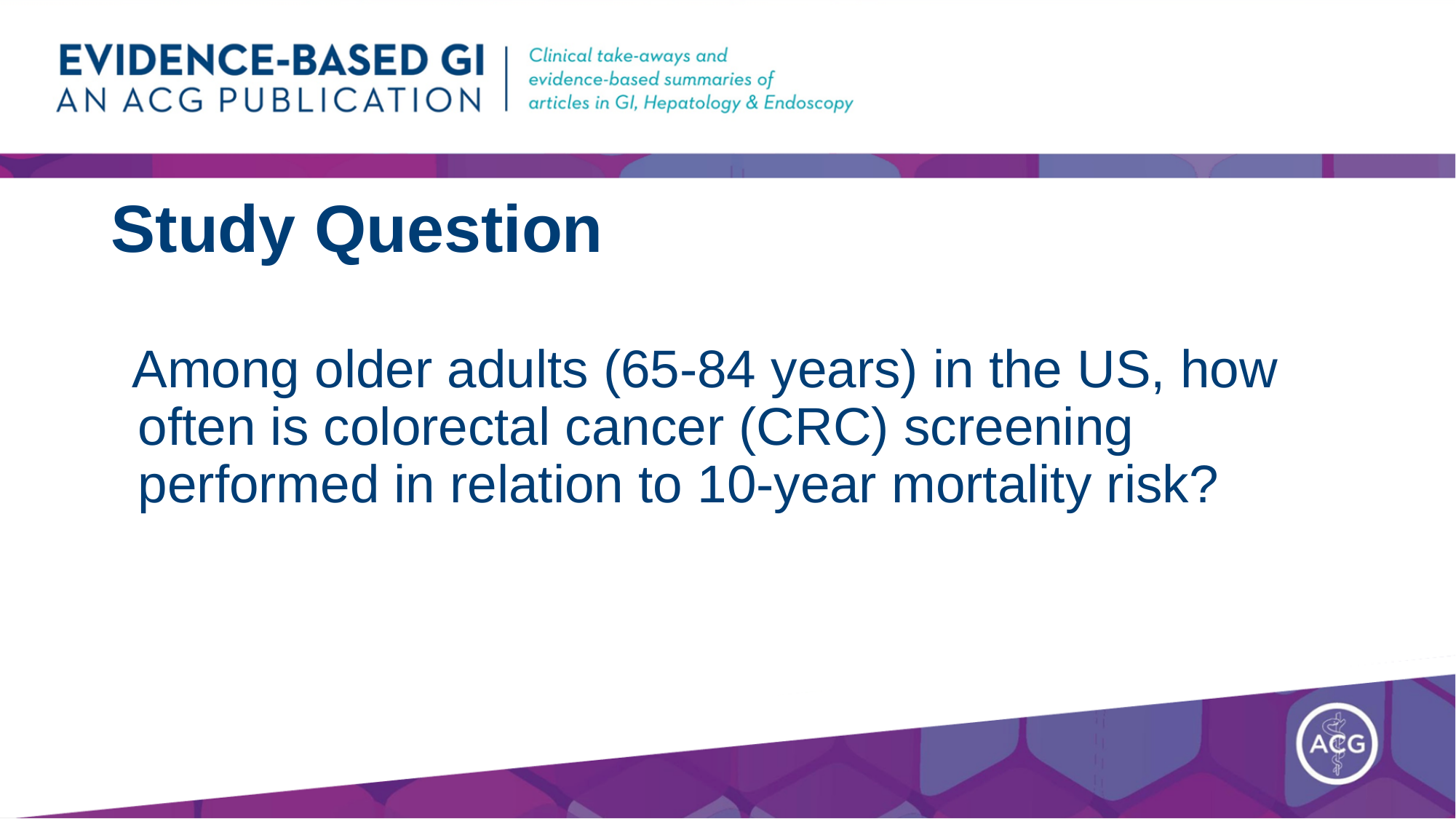

# Study Question
Among older adults (65-84 years) in the US, how often is colorectal cancer (CRC) screening performed in relation to 10-year mortality risk?